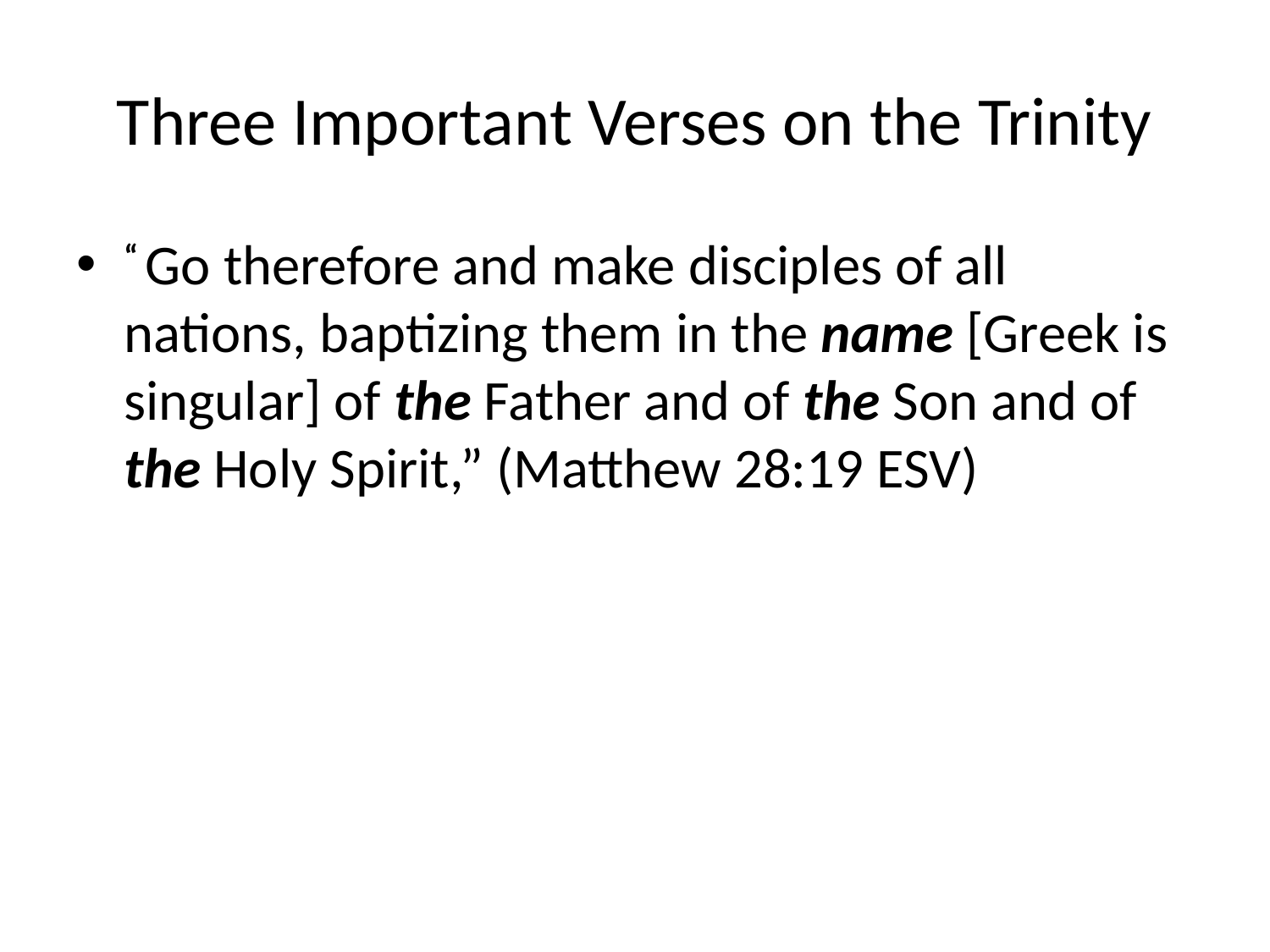

# Three Important Verses on the Trinity
“ Go therefore and make disciples of all nations, baptizing them in the name [Greek is singular] of the Father and of the Son and of the Holy Spirit,” (Matthew 28:19 ESV)